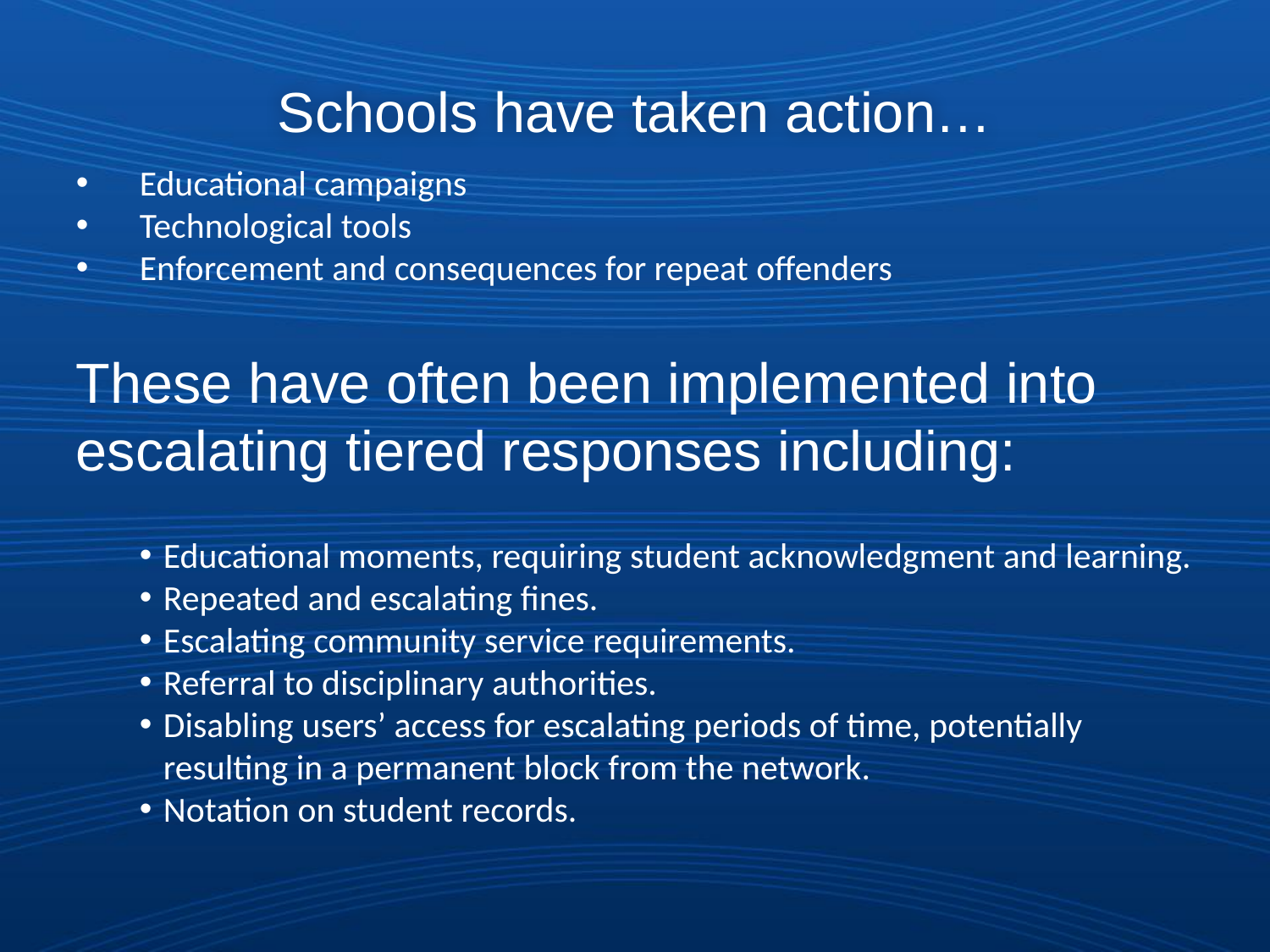

# Schools have taken action…
Educational campaigns
Technological tools
Enforcement and consequences for repeat offenders

These have often been implemented into escalating tiered responses including:

Educational moments, requiring student acknowledgment and learning.
Repeated and escalating fines.
Escalating community service requirements.
Referral to disciplinary authorities.
Disabling users’ access for escalating periods of time, potentially resulting in a permanent block from the network.
Notation on student records.